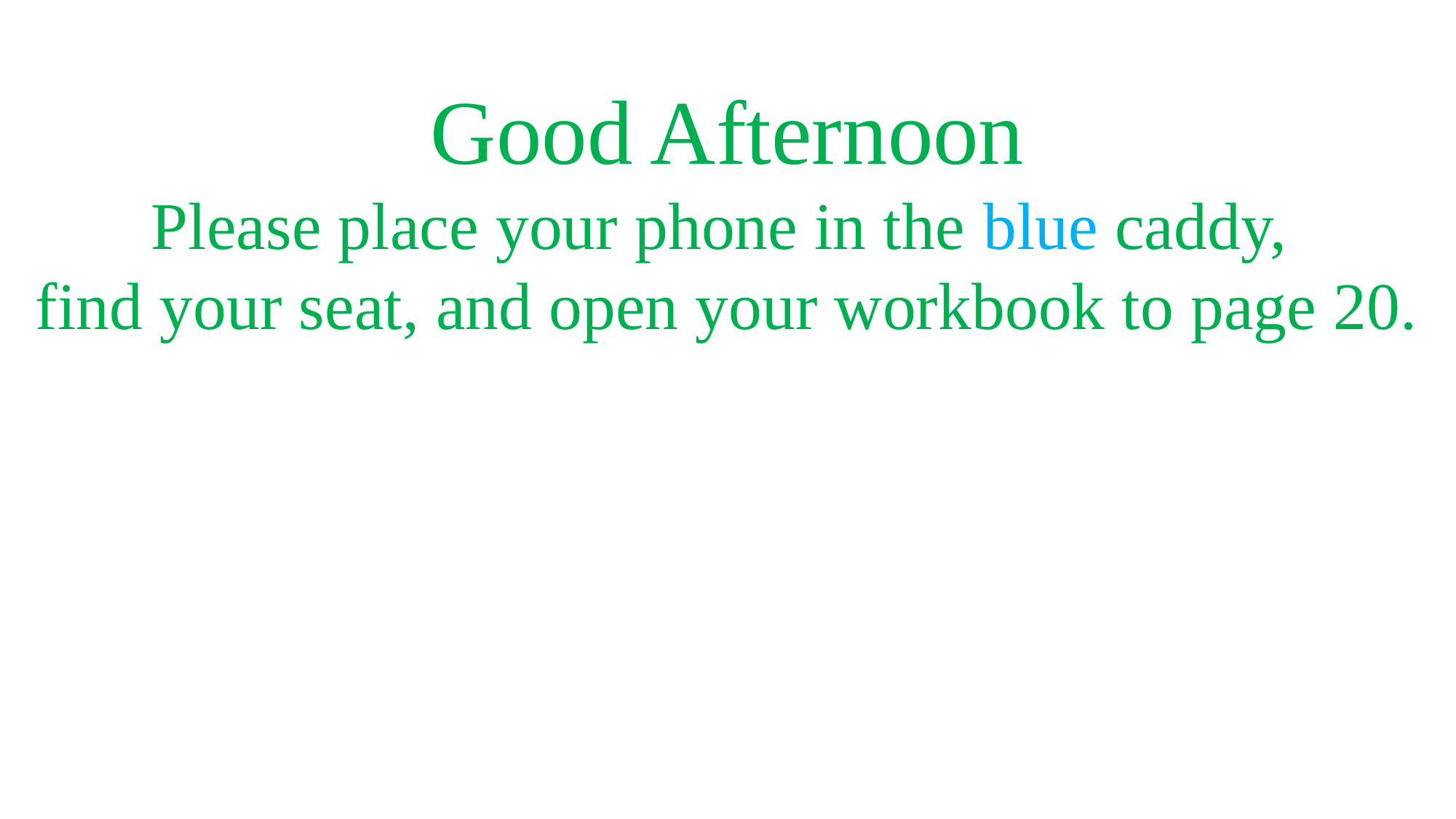

Good Afternoon
Please place your phone in the blue caddy,
find your seat, and open your workbook to page 20.